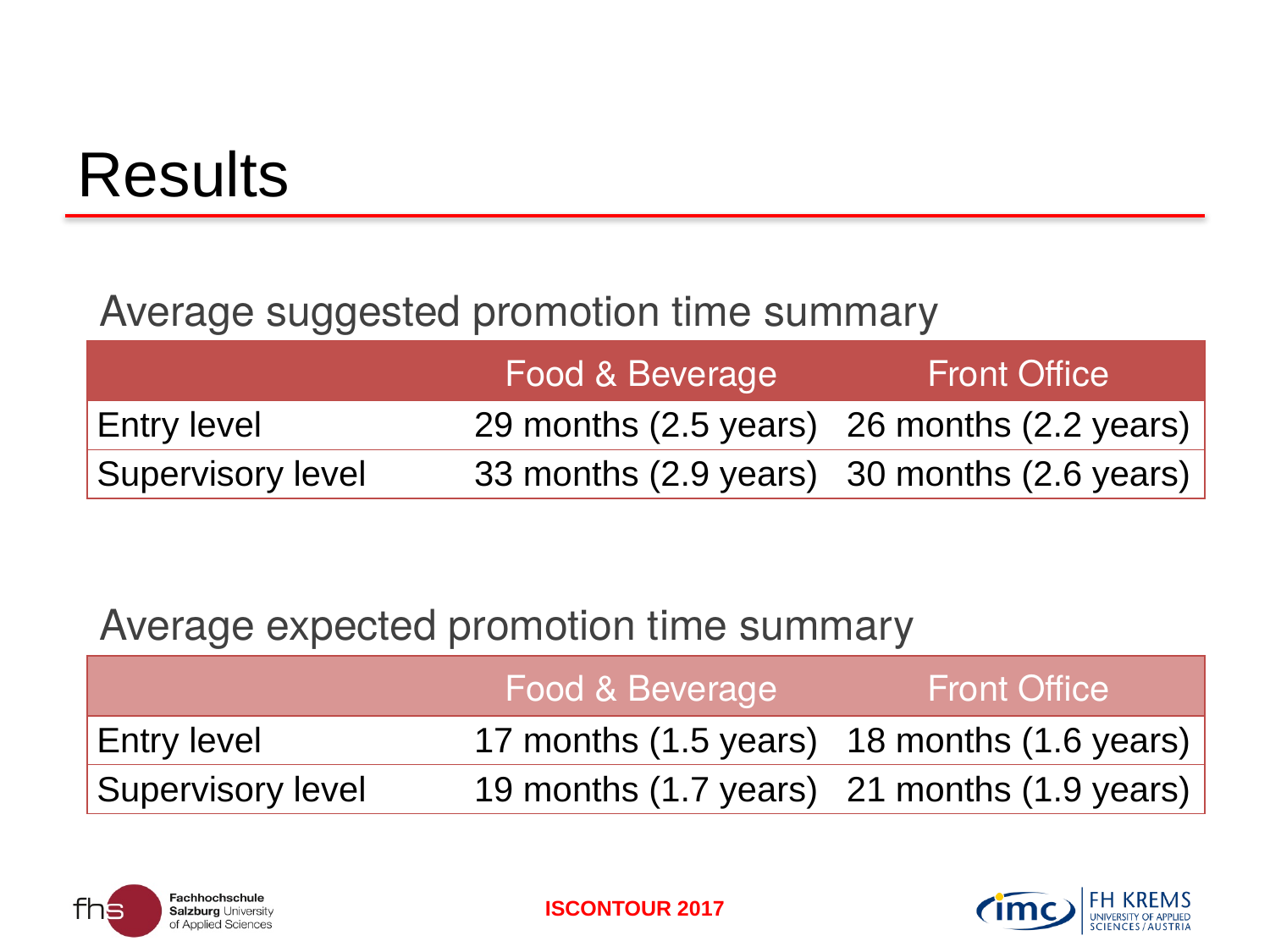

# Results
Average suggested promotion time summary
|  | Food & Beverage | Front Office |
| --- | --- | --- |
| Entry level | 29 months (2.5 years) | 26 months (2.2 years) |
| Supervisory level | 33 months (2.9 years) | 30 months (2.6 years) |
Average expected promotion time summary
|  | Food & Beverage | Front Office |
| --- | --- | --- |
| Entry level | 17 months (1.5 years) | 18 months (1.6 years) |
| Supervisory level | 19 months (1.7 years) | 21 months (1.9 years) |